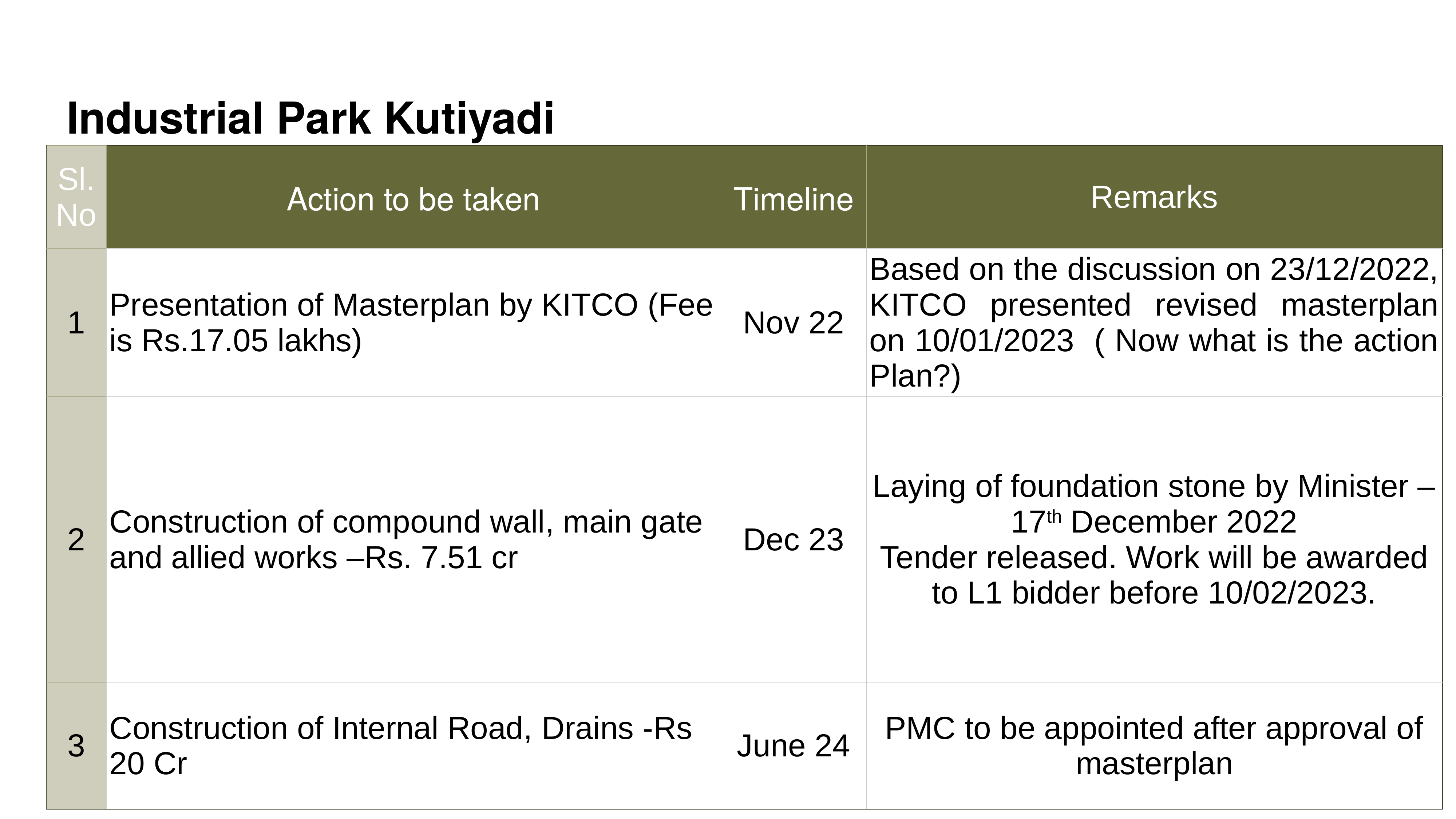

# Industrial Park Kutiyadi
| Sl. No | Action to be taken | Timeline | Remarks |
| --- | --- | --- | --- |
| 1 | Presentation of Masterplan by KITCO (Fee is Rs.17.05 lakhs) | Nov 22 | Based on the discussion on 23/12/2022, KITCO presented revised masterplan on 10/01/2023 ( Now what is the action Plan?) |
| 2 | Construction of compound wall, main gate and allied works –Rs. 7.51 cr | Dec 23 | Laying of foundation stone by Minister – 17th December 2022 Tender released. Work will be awarded to L1 bidder before 10/02/2023. |
| 3 | Construction of Internal Road, Drains -Rs 20 Cr | June 24 | PMC to be appointed after approval of masterplan |